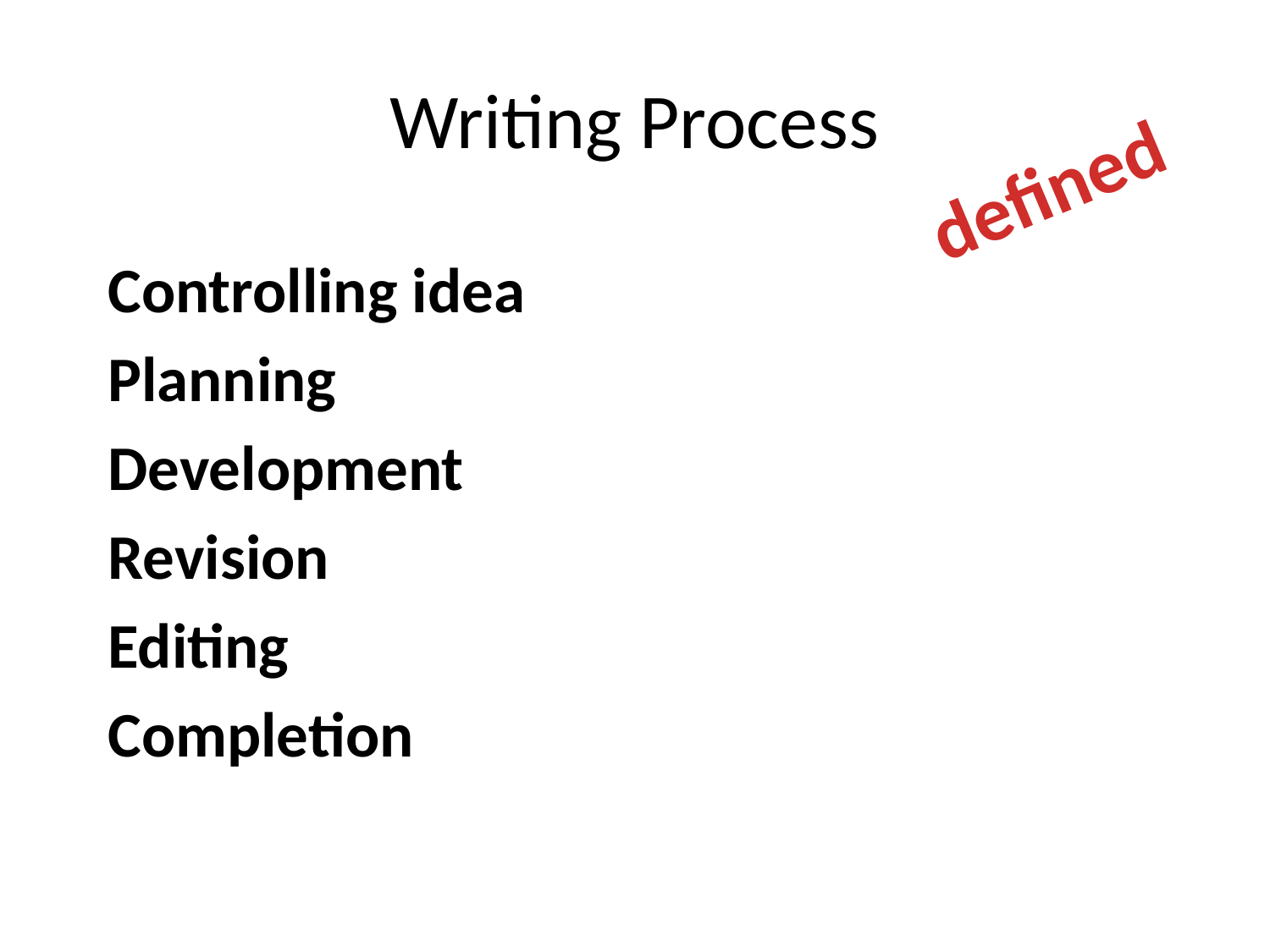

# Writing Process
defined
Controlling idea
Planning
Development
Revision
Editing
Completion